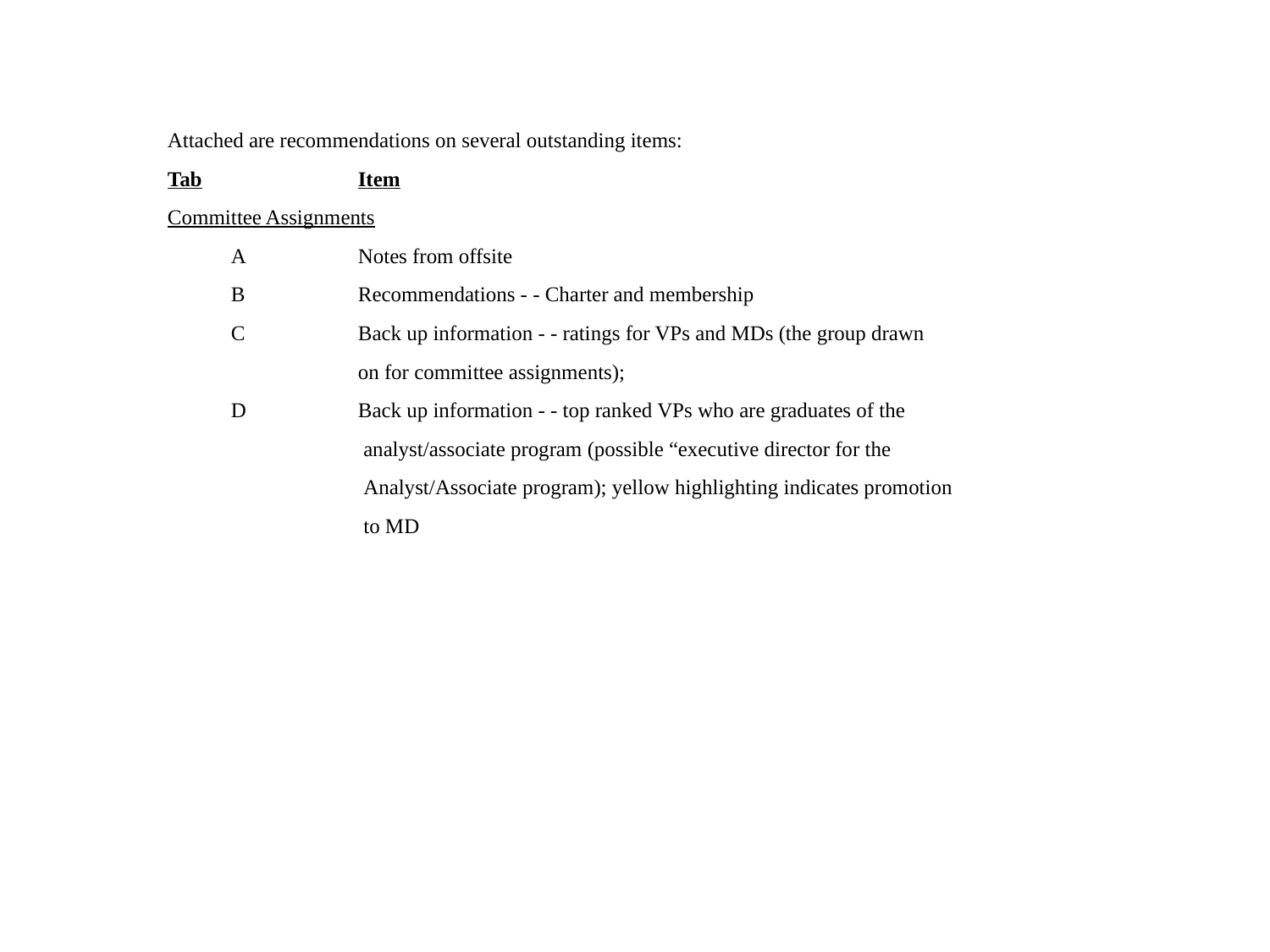

Attached are recommendations on several outstanding items:
Tab		Item
Committee Assignments
	A	Notes from offsite
	B	Recommendations - - Charter and membership
	C	Back up information - - ratings for VPs and MDs (the group drawn
		on for committee assignments);
	D	Back up information - - top ranked VPs who are graduates of the
		 analyst/associate program (possible “executive director for the
		 Analyst/Associate program); yellow highlighting indicates promotion
		 to MD